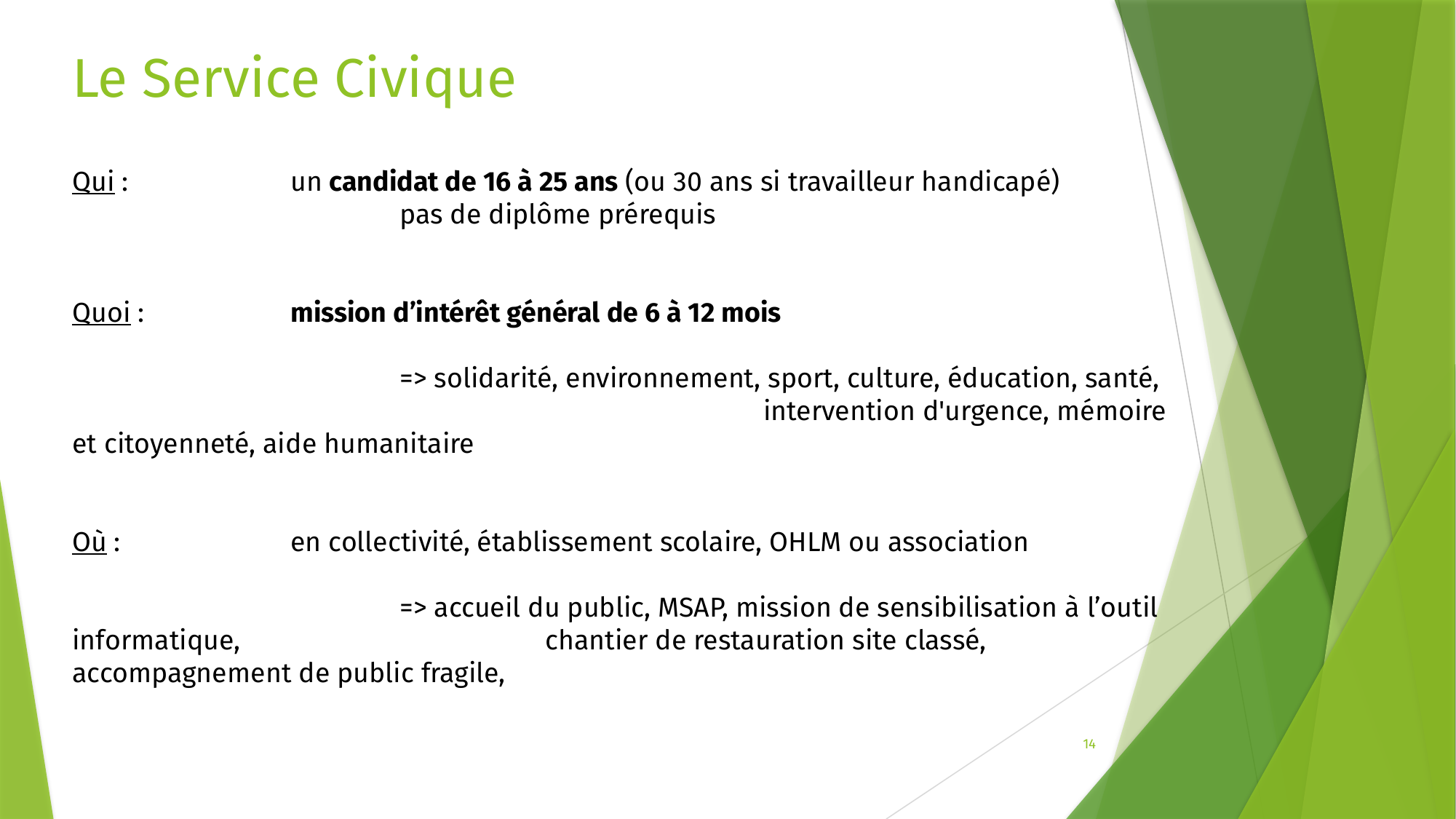

# Le Service Civique

Qui : 		un candidat de 16 à 25 ans (ou 30 ans si travailleur handicapé)
			pas de diplôme prérequis

Quoi : 		mission d’intérêt général de 6 à 12 mois

			=> solidarité, environnement, sport, culture, éducation, santé, 						     intervention d'urgence, mémoire et citoyenneté, aide humanitaire

Où : 		en collectivité, établissement scolaire, OHLM ou association

			=> accueil du public, MSAP, mission de sensibilisation à l’outil informatique, 			     chantier de restauration site classé, accompagnement de public fragile,

14